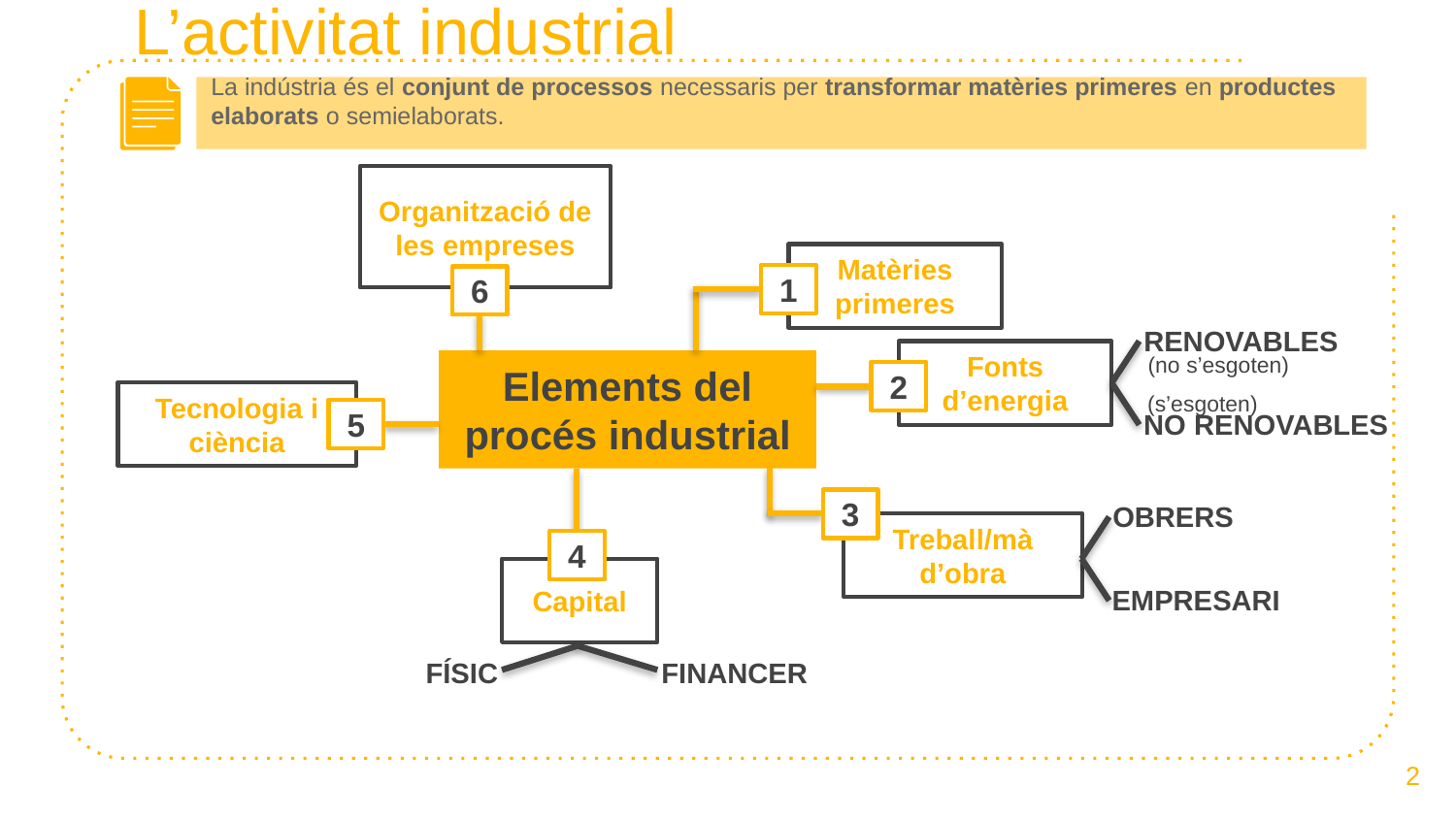

# L’activitat industrial
La indústria és el conjunt de processos necessaris per transformar matèries primeres en productes elaborats o semielaborats.

Organització de les empreses
Matèries primeres
1
6
RENOVABLES
Fonts d’energia
(no s’esgoten)
Elements del procés industrial
2
Tecnologia i ciència
(s’esgoten)
NO RENOVABLES
5
3
OBRERS
Treball/mà d’obra
4
Capital
EMPRESARI
FÍSIC
FINANCER
2